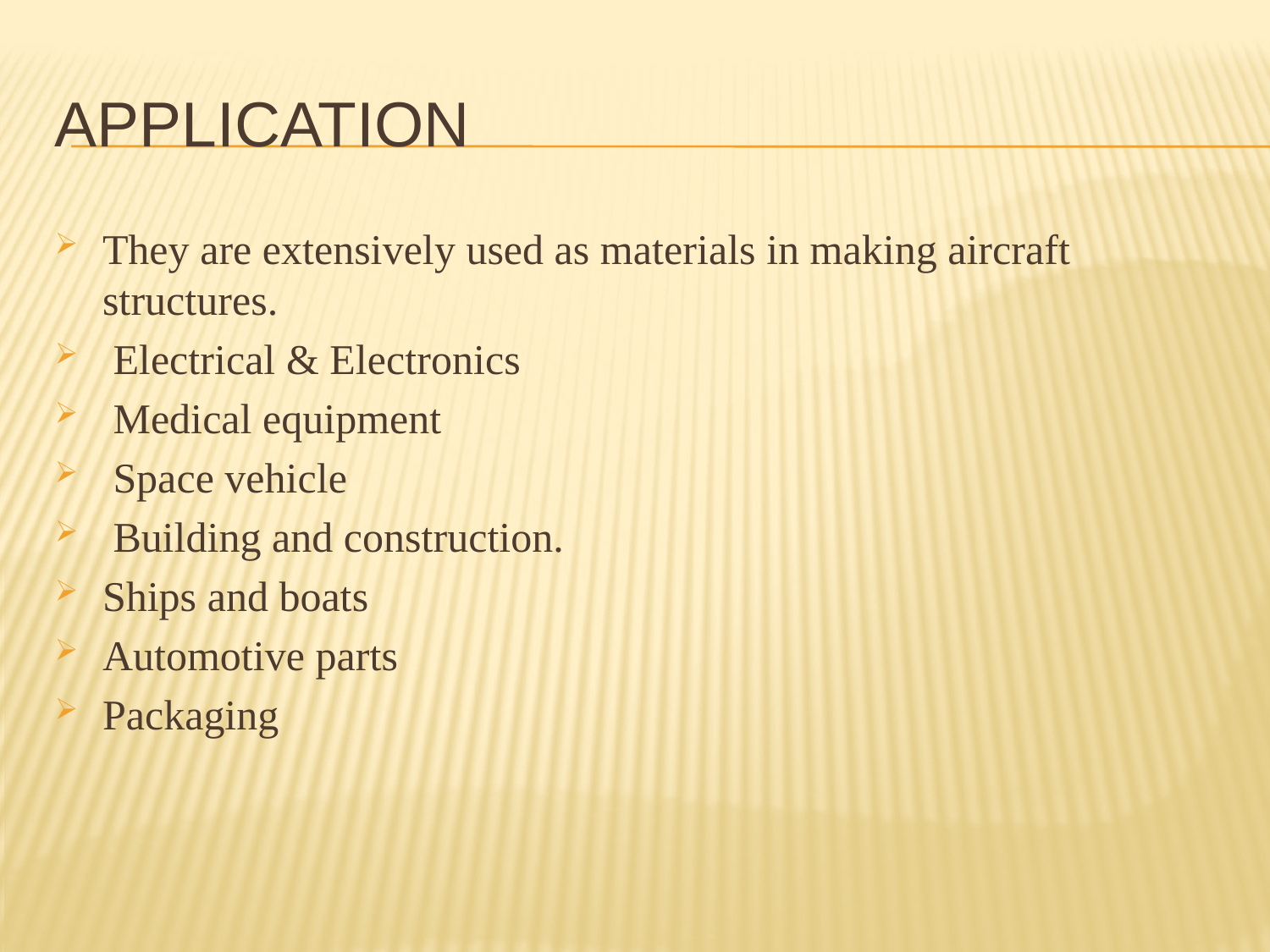

# Application
They are extensively used as materials in making aircraft structures.
 Electrical & Electronics
 Medical equipment
 Space vehicle
 Building and construction.
Ships and boats
Automotive parts
Packaging